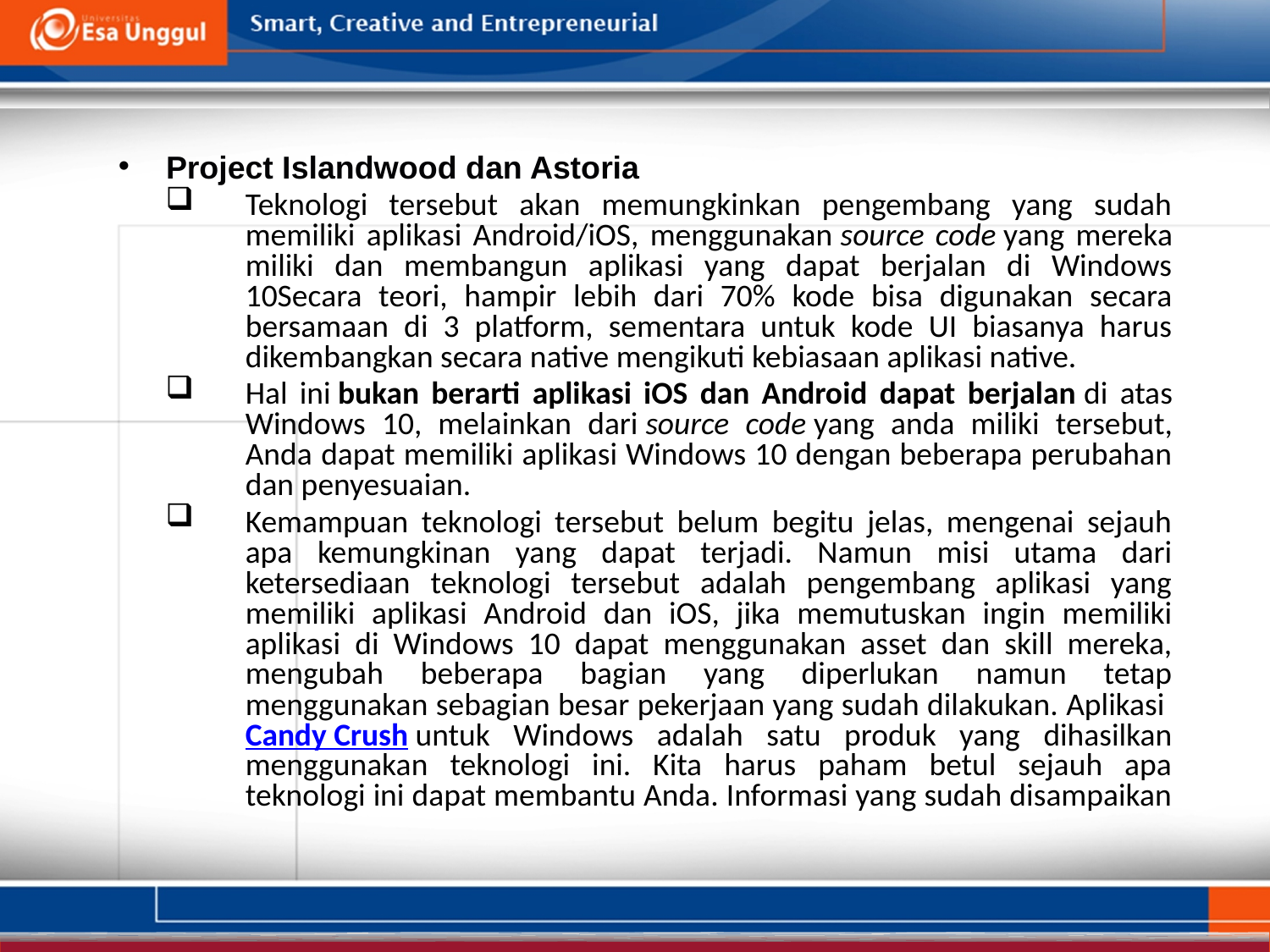

Project Islandwood dan Astoria
Teknologi tersebut akan memungkinkan pengembang yang sudah memiliki aplikasi Android/iOS, menggunakan source code yang mereka miliki dan membangun aplikasi yang dapat berjalan di Windows 10Secara teori, hampir lebih dari 70% kode bisa digunakan secara bersamaan di 3 platform, sementara untuk kode UI biasanya harus dikembangkan secara native mengikuti kebiasaan aplikasi native.
Hal ini bukan berarti aplikasi iOS dan Android dapat berjalan di atas Windows 10, melainkan dari source code yang anda miliki tersebut, Anda dapat memiliki aplikasi Windows 10 dengan beberapa perubahan dan penyesuaian.
Kemampuan teknologi tersebut belum begitu jelas, mengenai sejauh apa kemungkinan yang dapat terjadi. Namun misi utama dari ketersediaan teknologi tersebut adalah pengembang aplikasi yang memiliki aplikasi Android dan iOS, jika memutuskan ingin memiliki aplikasi di Windows 10 dapat menggunakan asset dan skill mereka, mengubah beberapa bagian yang diperlukan namun tetap menggunakan sebagian besar pekerjaan yang sudah dilakukan. Aplikasi Candy Crush untuk Windows adalah satu produk yang dihasilkan menggunakan teknologi ini. Kita harus paham betul sejauh apa teknologi ini dapat membantu Anda. Informasi yang sudah disampaikan